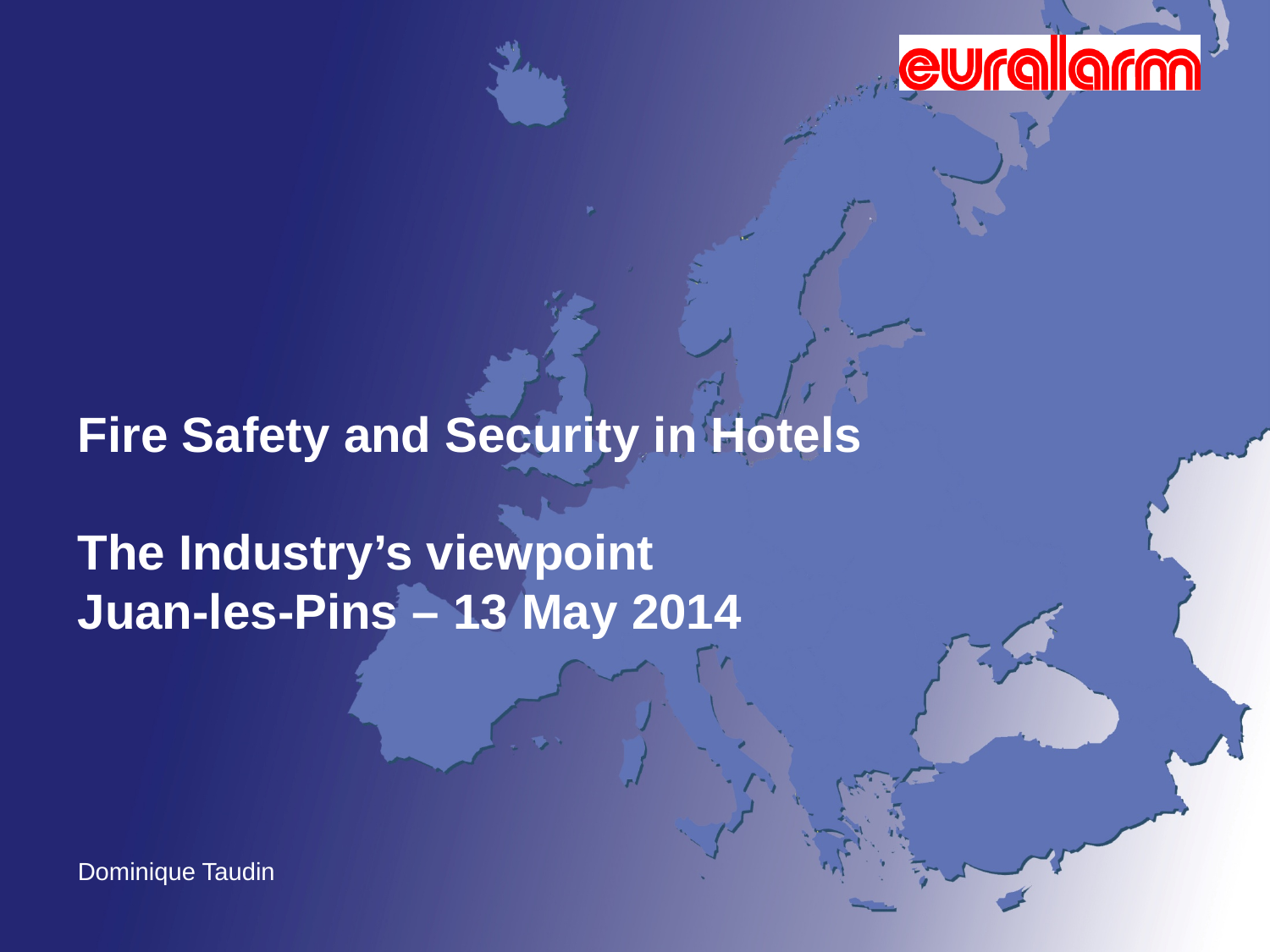

# Fire Safety and Security in Hotels The Industry’s viewpoint Juan-les-Pins – 13 May 2014
Dominique Taudin